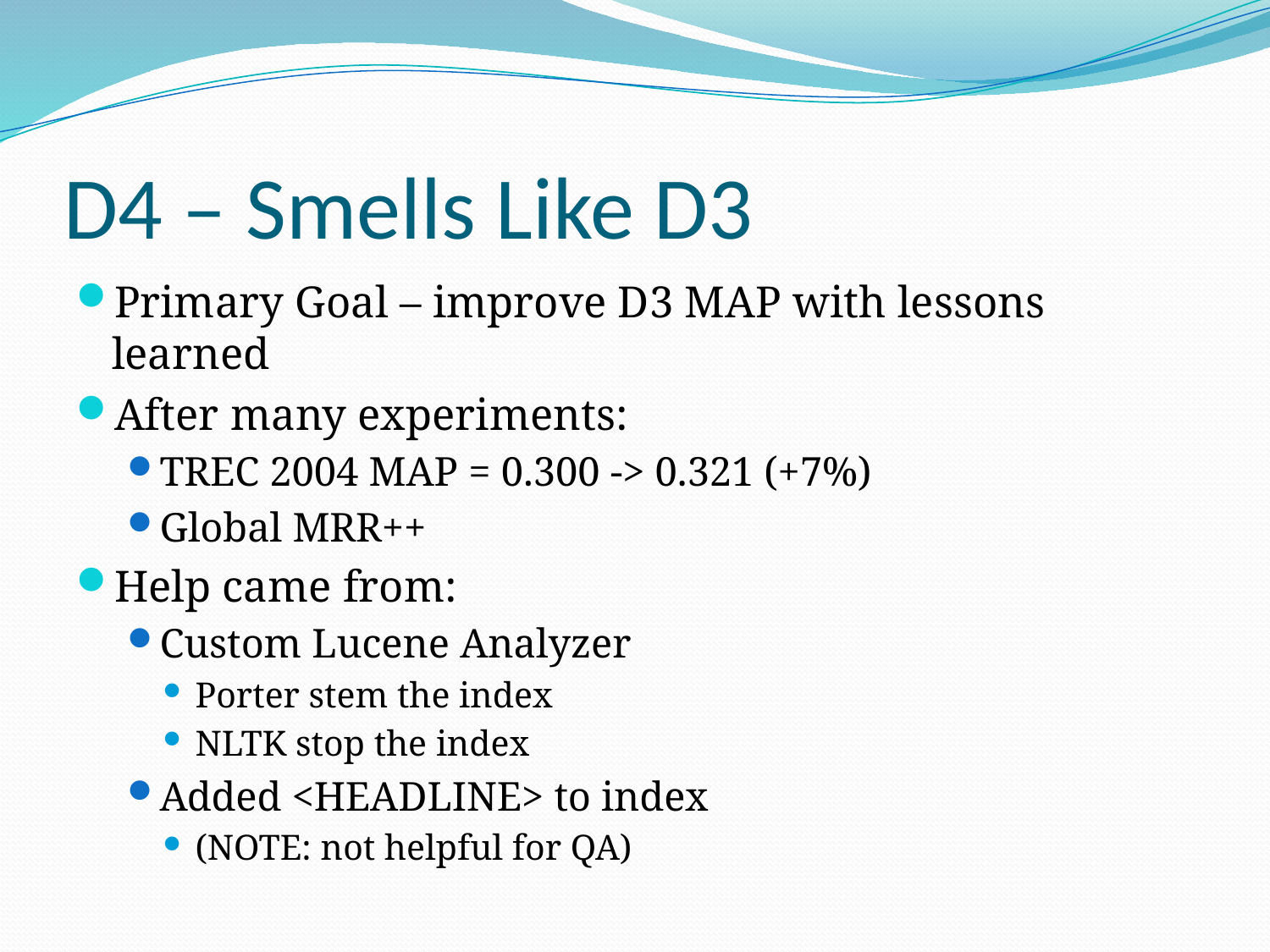

# D4 – Smells Like D3
Primary Goal – improve D3 MAP with lessons learned
After many experiments:
TREC 2004 MAP = 0.300 -> 0.321 (+7%)
Global MRR++
Help came from:
Custom Lucene Analyzer
Porter stem the index
NLTK stop the index
Added <HEADLINE> to index
(NOTE: not helpful for QA)